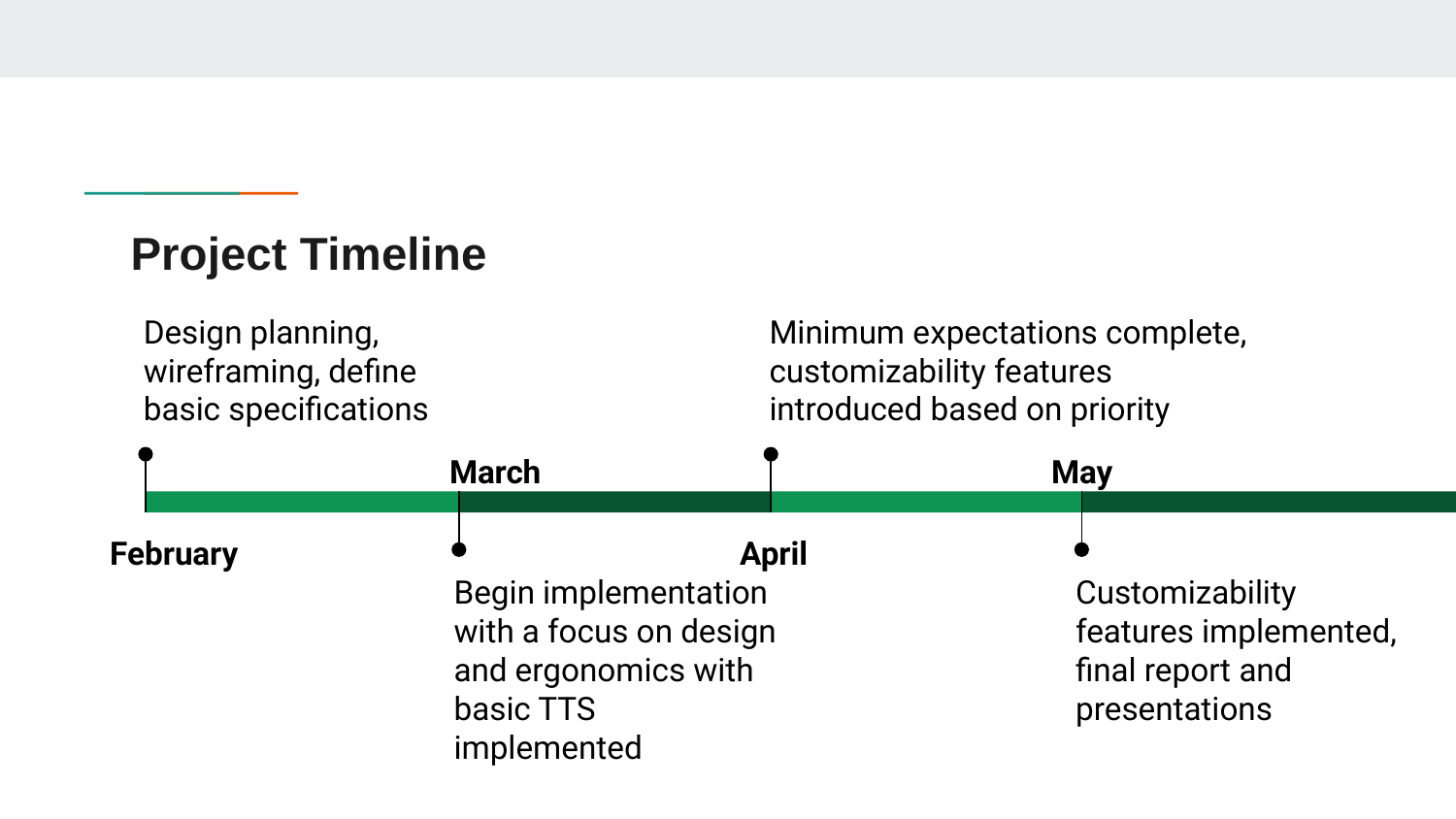

# Project Timeline
Minimum expectations complete, customizability features introduced based on priority

April

Design planning, wireframing, define basic specifications

February

May

Customizability features implemented, final report and presentations

March

Begin implementation with a focus on design and ergonomics with basic TTS implemented